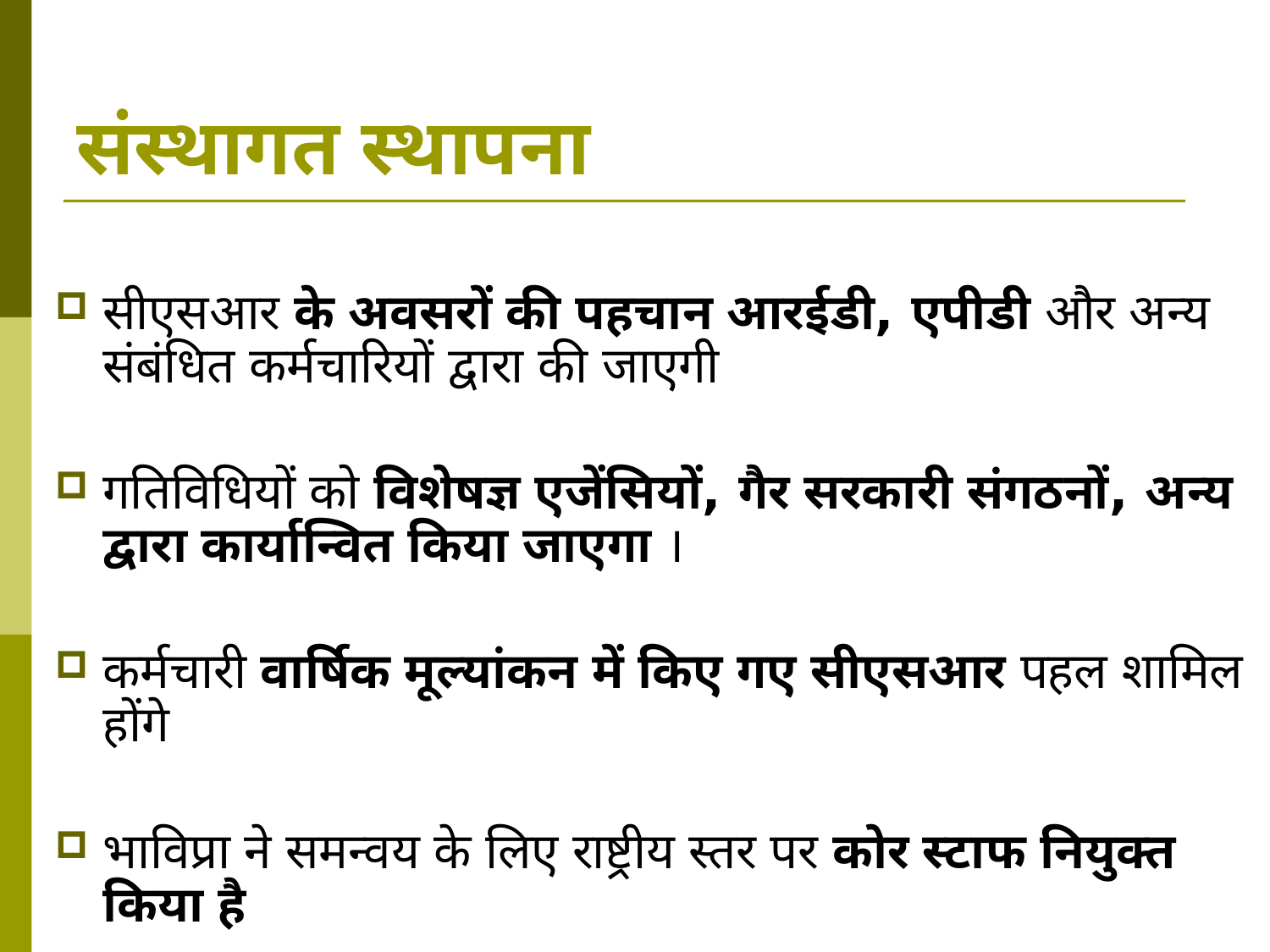

# संस्थागत स्थापना

सीएसआर के अवसरों की पहचान आरईडी, एपीडी और अन्य संबंधित कर्मचारियों द्वारा की जाएगी

गतिविधियों को विशेषज्ञ एजेंसियों, गैर सरकारी संगठनों, अन्य द्वारा कार्यान्वित किया जाएगा ।

कर्मचारी वार्षिक मूल्यांकन में किए गए सीएसआर पहल शामिल होंगे

भाविप्रा ने समन्वय के लिए राष्ट्रीय स्तर पर कोर स्टाफ नियुक्त किया है